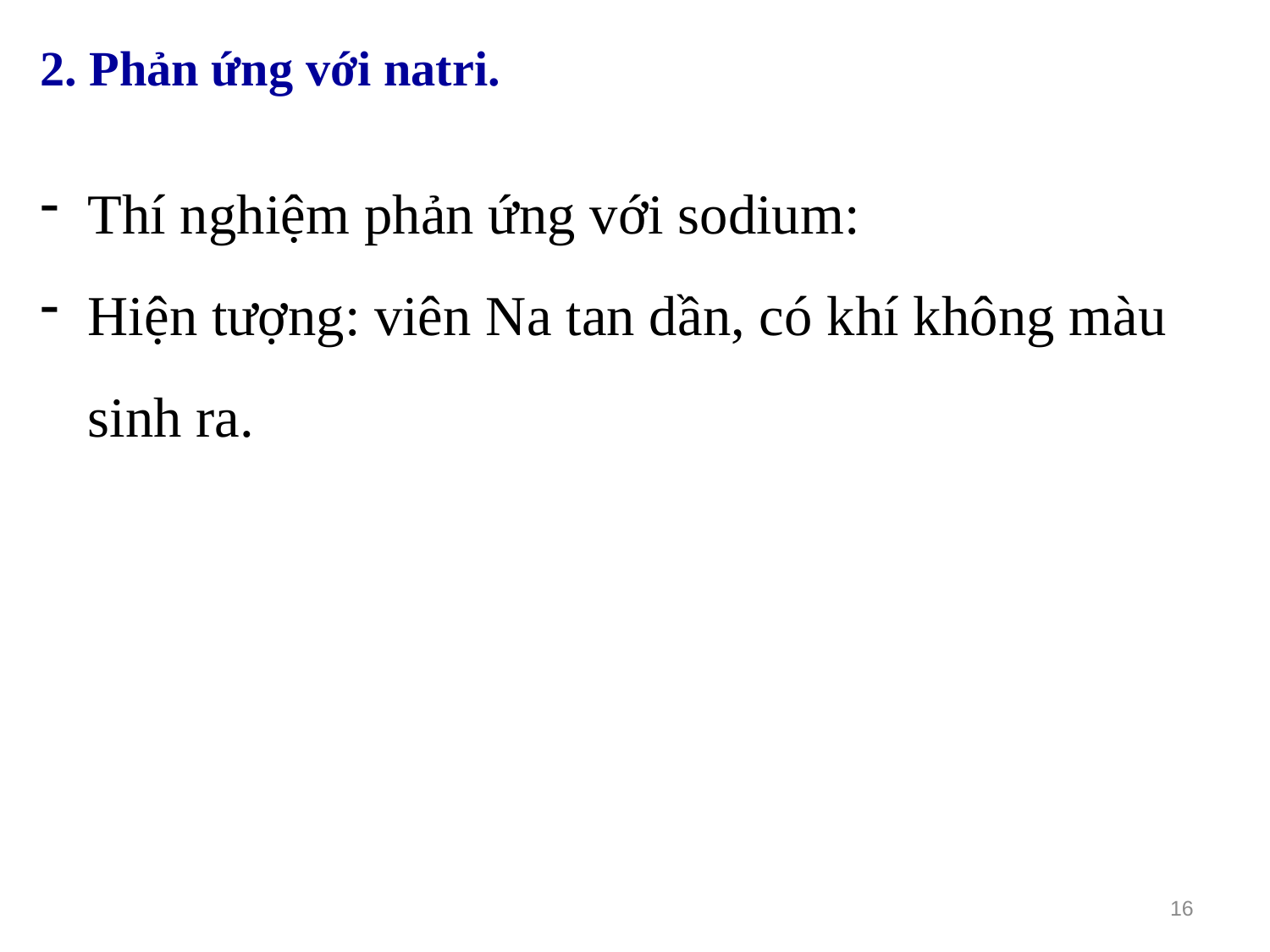

2. Phản ứng với natri.
Thí nghiệm phản ứng với sodium:
Hiện tượng: viên Na tan dần, có khí không màu sinh ra.
16